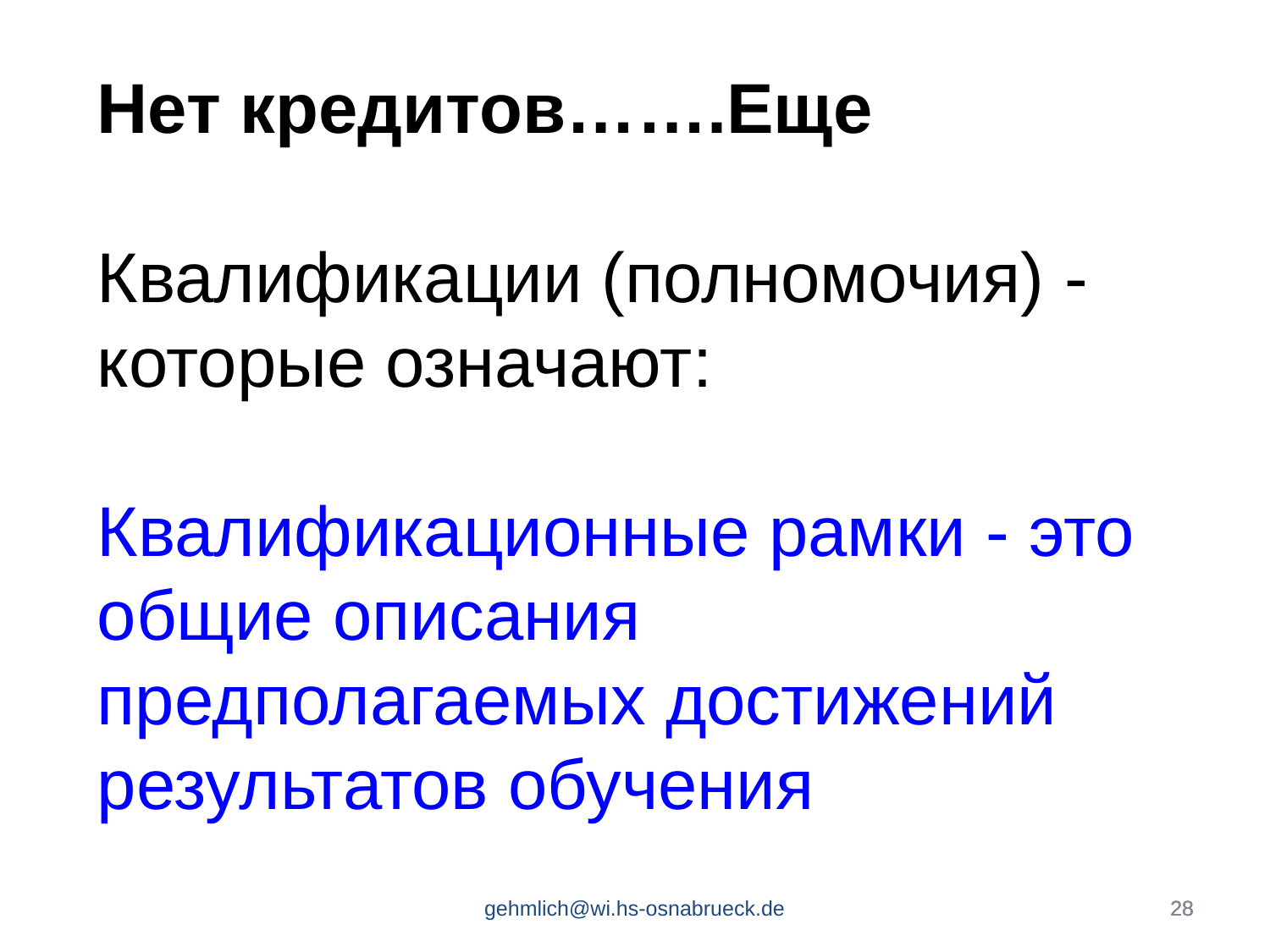

Нет кредитов…….Еще

Квалификации (полномочия) - которые означают:

Квалификационные рамки - это общие описания предполагаемых достижений результатов обучения
gehmlich@wi.hs-osnabrueck.de
28
28